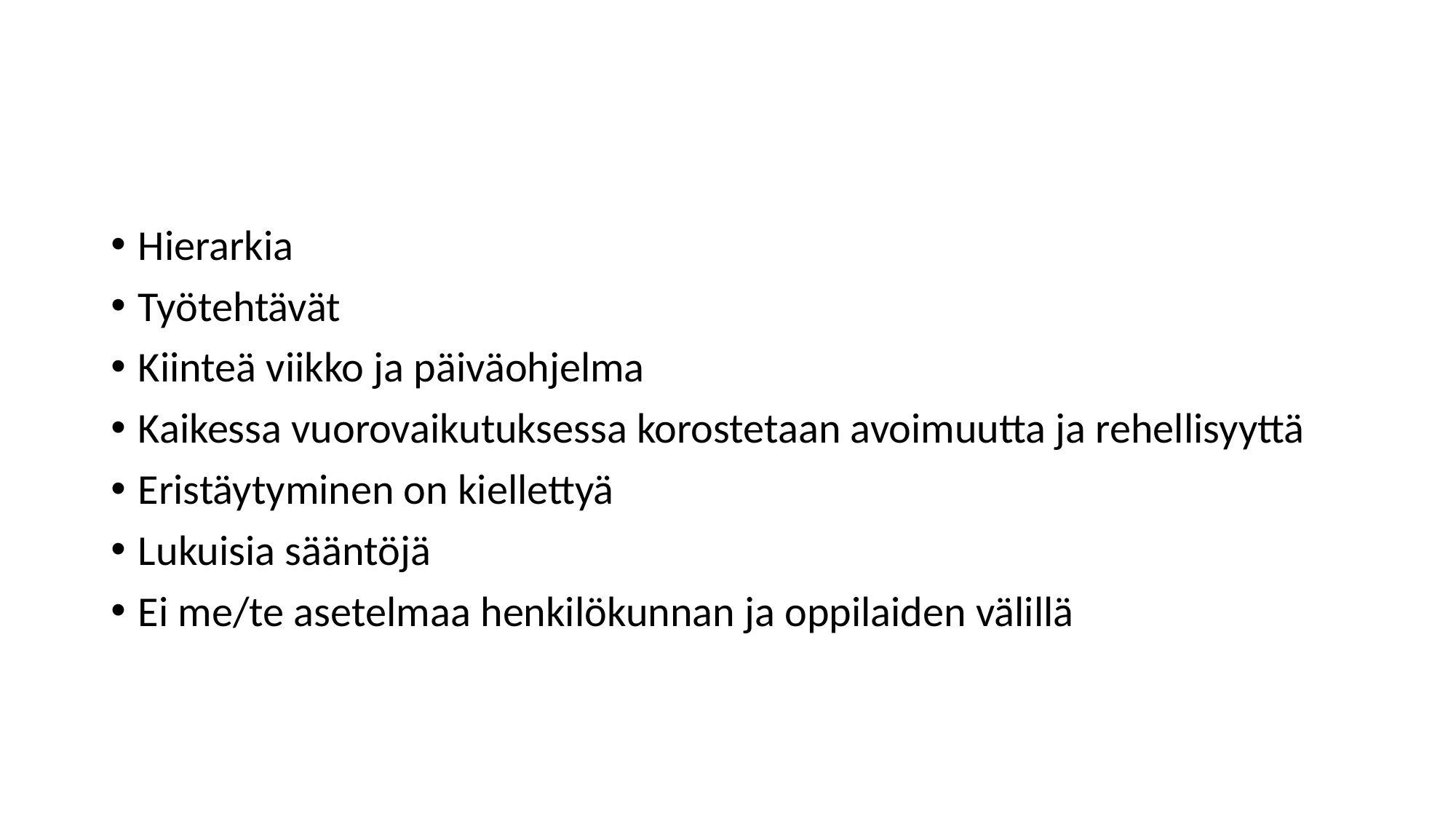

#
Hierarkia
Työtehtävät
Kiinteä viikko ja päiväohjelma
Kaikessa vuorovaikutuksessa korostetaan avoimuutta ja rehellisyyttä
Eristäytyminen on kiellettyä
Lukuisia sääntöjä
Ei me/te asetelmaa henkilökunnan ja oppilaiden välillä